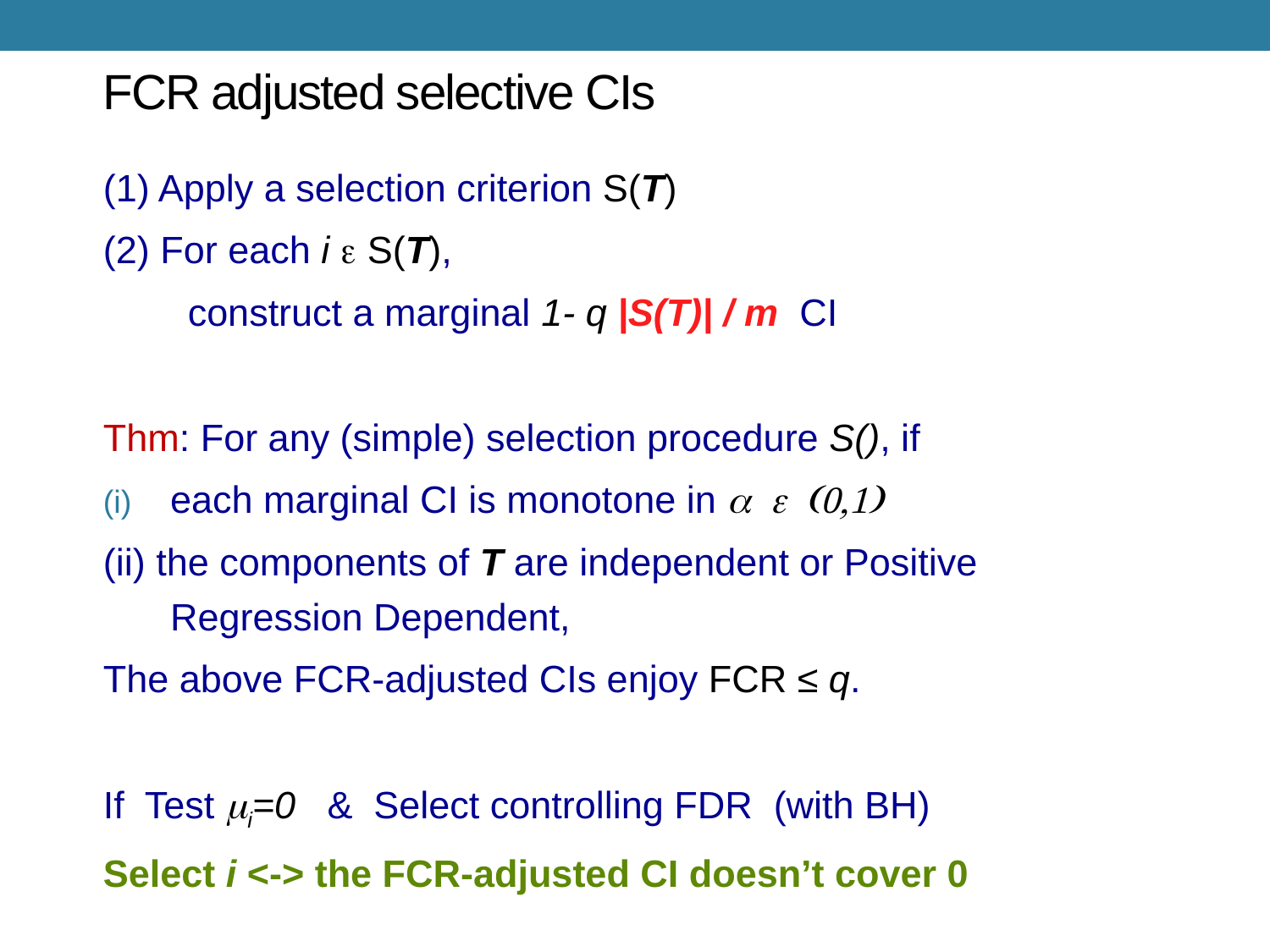

# FCR adjusted selective CIs
(1) Apply a selection criterion S(T)
(2) For each i ε S(T),
        construct a marginal 1- q |S(T)| / m  CI

Thm: For any (simple) selection procedure S(), if
each marginal CI is monotone in α ε (0,1)
(ii) the components of T are independent or Positive Regression Dependent,
The above FCR-adjusted CIs enjoy FCR ≤ q.

If  Test μi=0   &  Select controlling FDR  (with BH)
Select i <-> the FCR-adjusted CI doesn’t cover 0